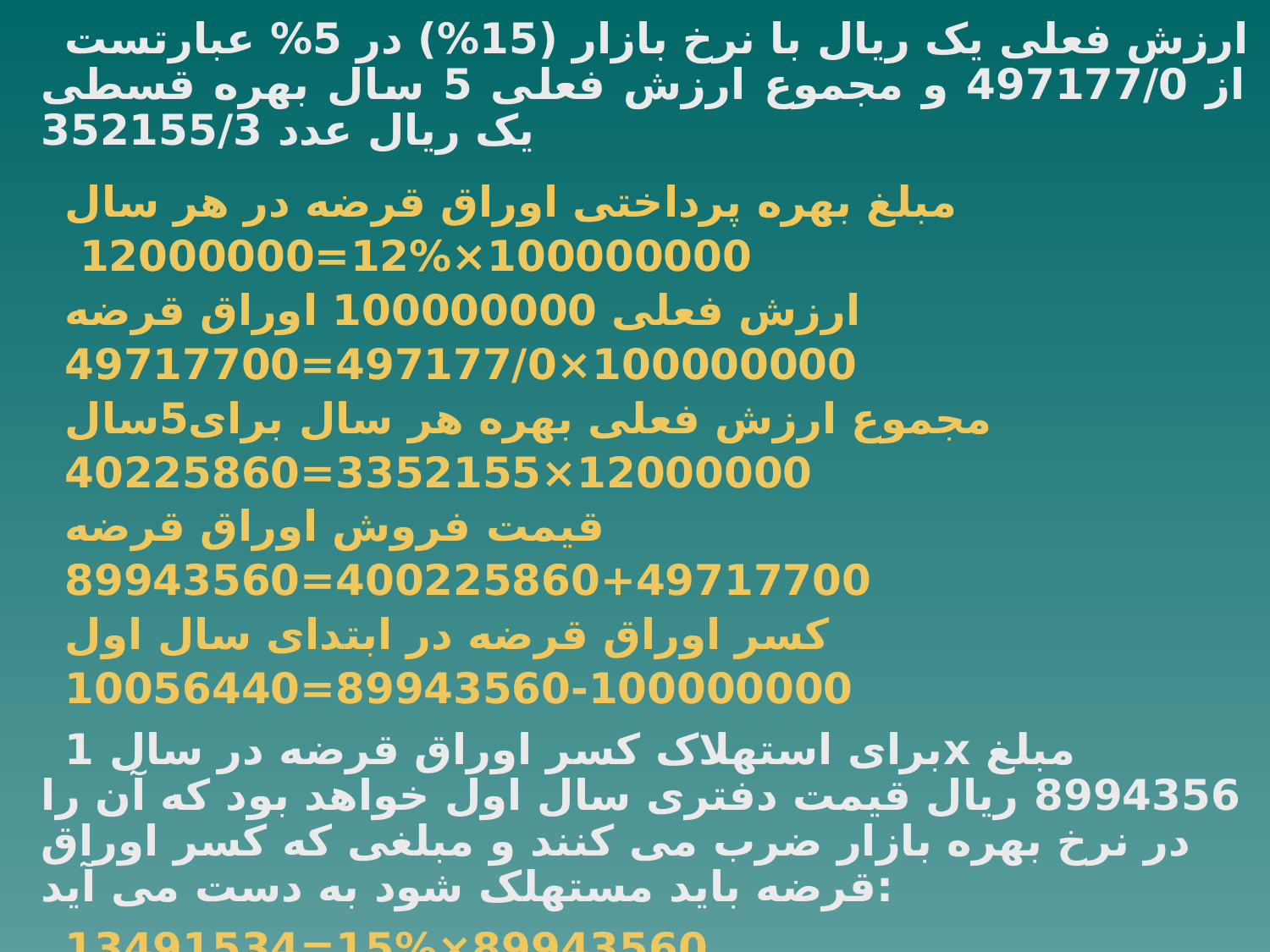

ارزش فعلی یک ريال با نرخ بازار (15%) در 5% عبارتست از 497177/0 و مجموع ارزش فعلی 5 سال بهره قسطی یک ريال عدد 352155/3

مبلغ بهره پرداختی اوراق قرضه در هر سال
 12000000=12%×100000000
ارزش فعلی 100000000 اوراق قرضه
49717700=497177/0×100000000
مجموع ارزش فعلی بهره هر سال برای5سال
40225860=3352155×12000000
قیمت فروش اوراق قرضه
89943560=400225860+49717700
کسر اوراق قرضه در ابتدای سال اول
10056440=89943560-100000000

برای استهلاک کسر اوراق قرضه در سال 1x مبلغ 8994356 ريال قیمت دفتری سال اول خواهد بود که آن را در نرخ بهره بازار ضرب می کنند و مبلغی که کسر اوراق قرضه باید مستهلک شود به دست می آید:
13491534=15%×89943560